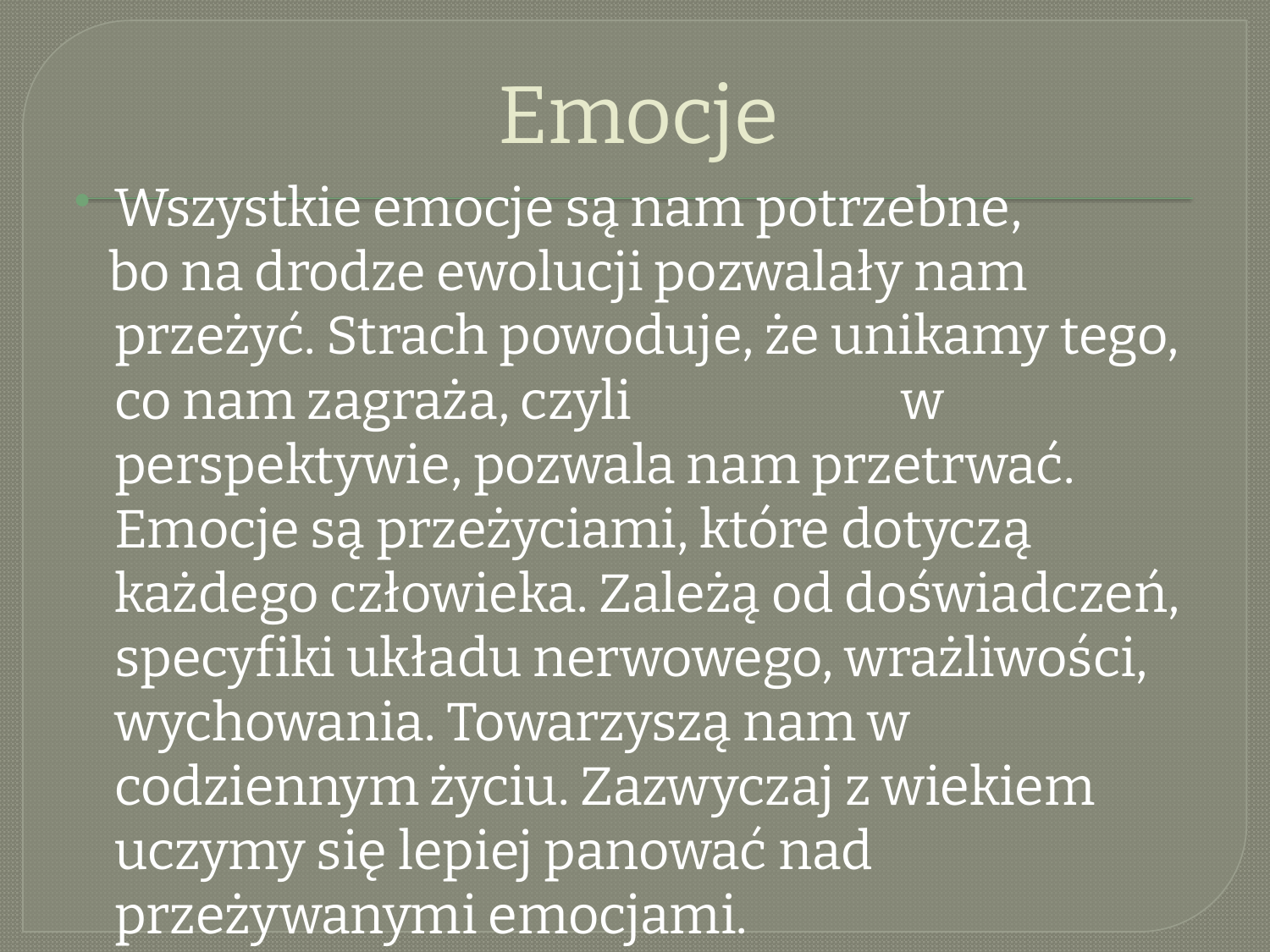

# Emocje
Wszystkie emocje są nam potrzebne,
   bo na drodze ewolucji pozwalały nam przeżyć. Strach powoduje, że unikamy tego, co nam zagraża, czyli                         w perspektywie, pozwala nam przetrwać.
		Emocje są przeżyciami, które dotyczą każdego człowieka. Zależą od doświadczeń, specyfiki układu nerwowego, wrażliwości, wychowania. Towarzyszą nam w codziennym życiu. Zazwyczaj z wiekiem uczymy się lepiej panować nad przeżywanymi emocjami.